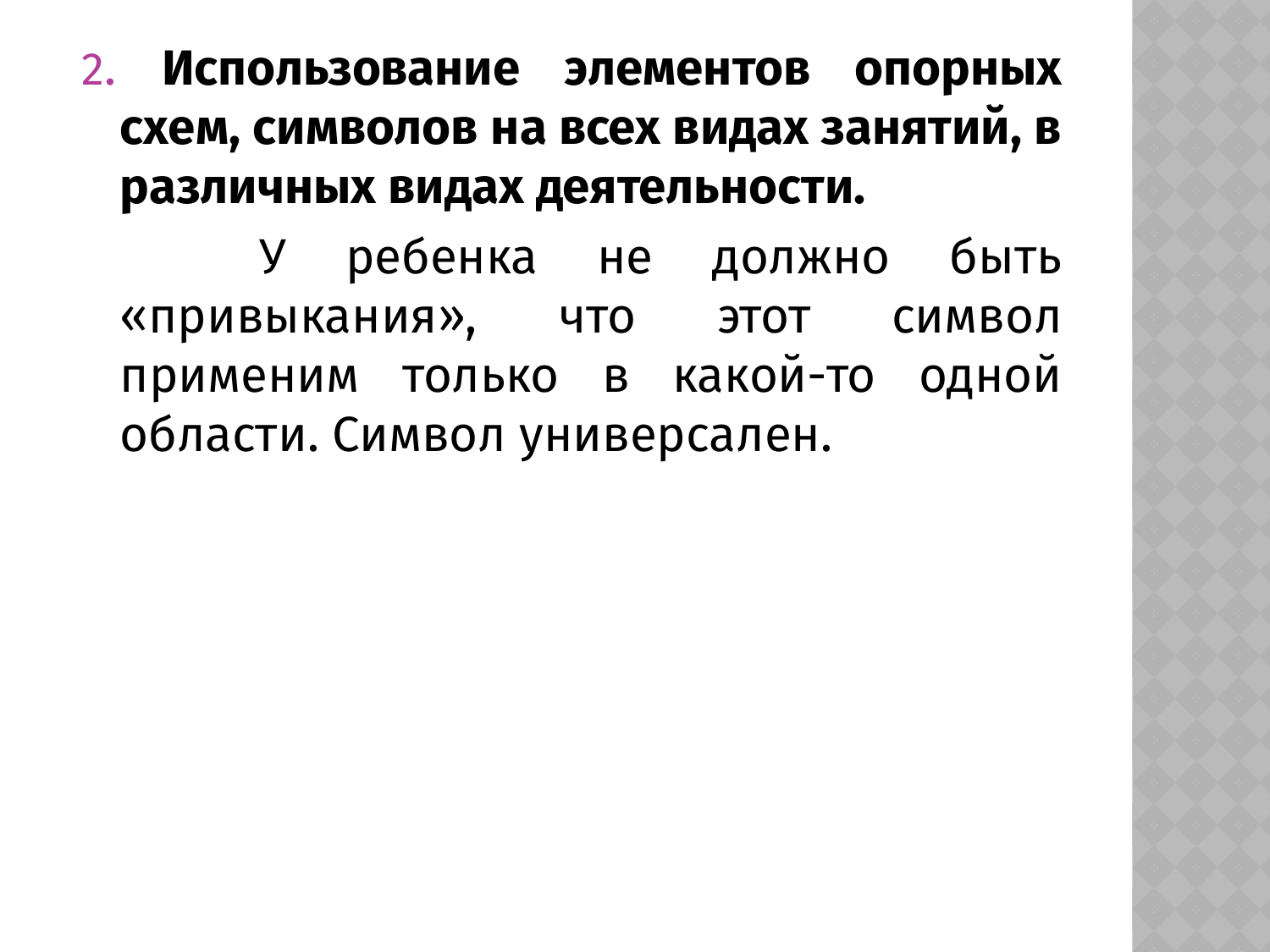

2. Использование элементов опорных схем, символов на всех видах занятий, в различных видах деятельности.
   У ребенка не должно быть «привыкания», что этот символ применим только в какой-то одной области. Символ универсален.